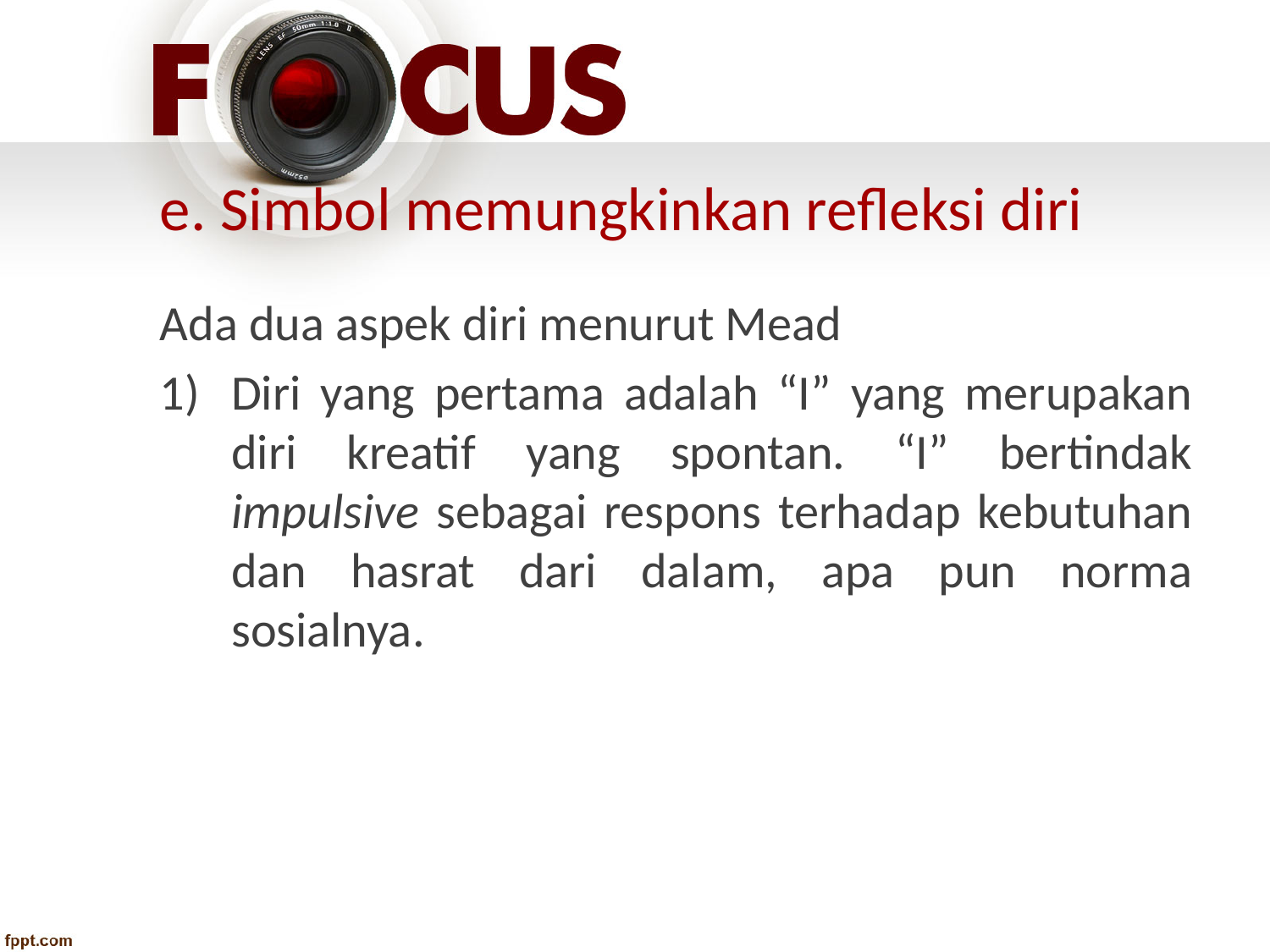

# e. Simbol memungkinkan refleksi diri
Ada dua aspek diri menurut Mead
Diri yang pertama adalah “I” yang merupakan diri kreatif yang spontan. “I” bertindak impulsive sebagai respons terhadap kebutuhan dan hasrat dari dalam, apa pun norma sosialnya.